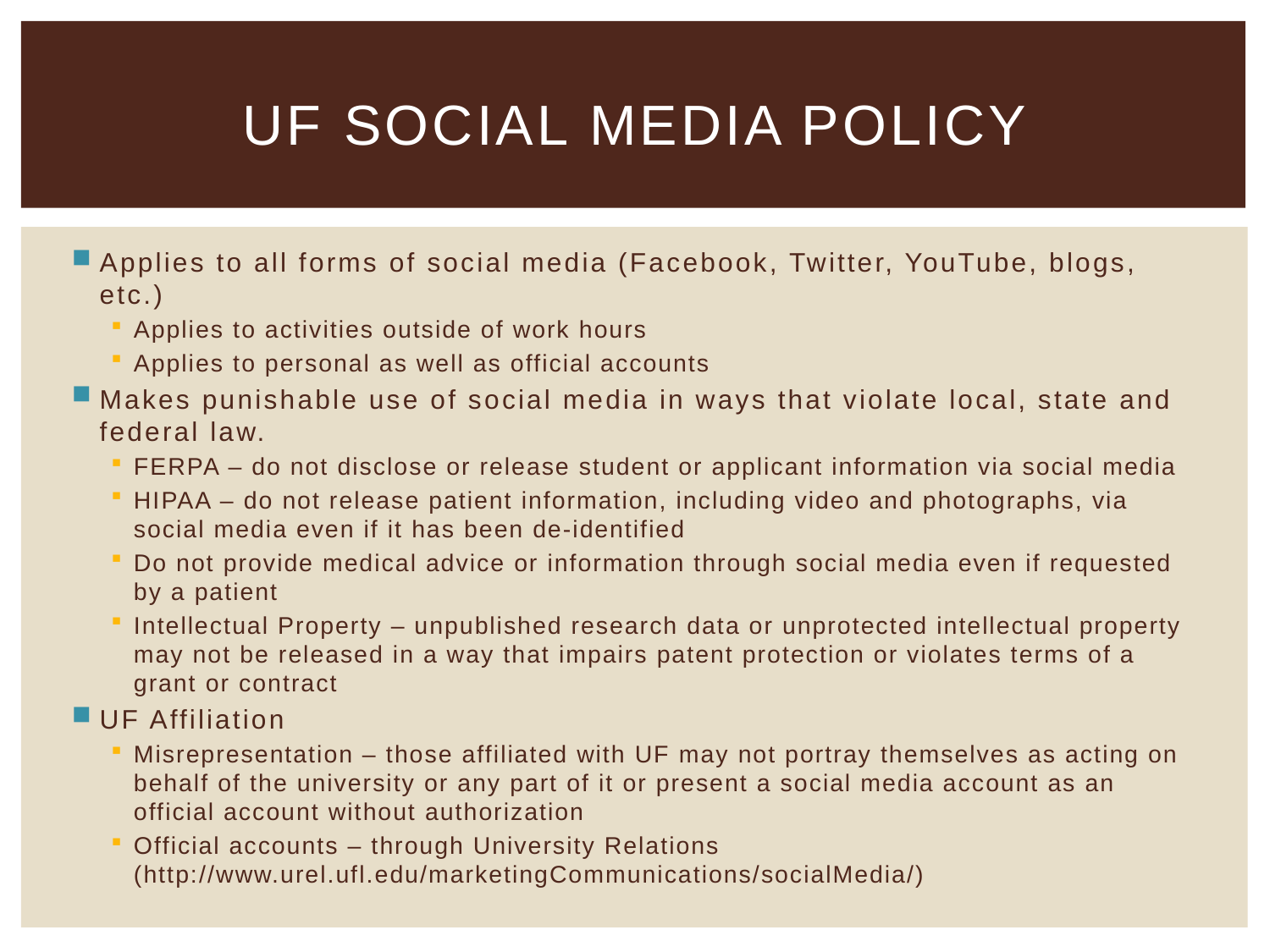

# UF Social Media Policy
Applies to all forms of social media (Facebook, Twitter, YouTube, blogs, etc.)
Applies to activities outside of work hours
Applies to personal as well as official accounts
Makes punishable use of social media in ways that violate local, state and federal law.
FERPA – do not disclose or release student or applicant information via social media
HIPAA – do not release patient information, including video and photographs, via social media even if it has been de-identified
Do not provide medical advice or information through social media even if requested by a patient
Intellectual Property – unpublished research data or unprotected intellectual property may not be released in a way that impairs patent protection or violates terms of a grant or contract
UF Affiliation
Misrepresentation – those affiliated with UF may not portray themselves as acting on behalf of the university or any part of it or present a social media account as an official account without authorization
Official accounts – through University Relations (http://www.urel.ufl.edu/marketingCommunications/socialMedia/)